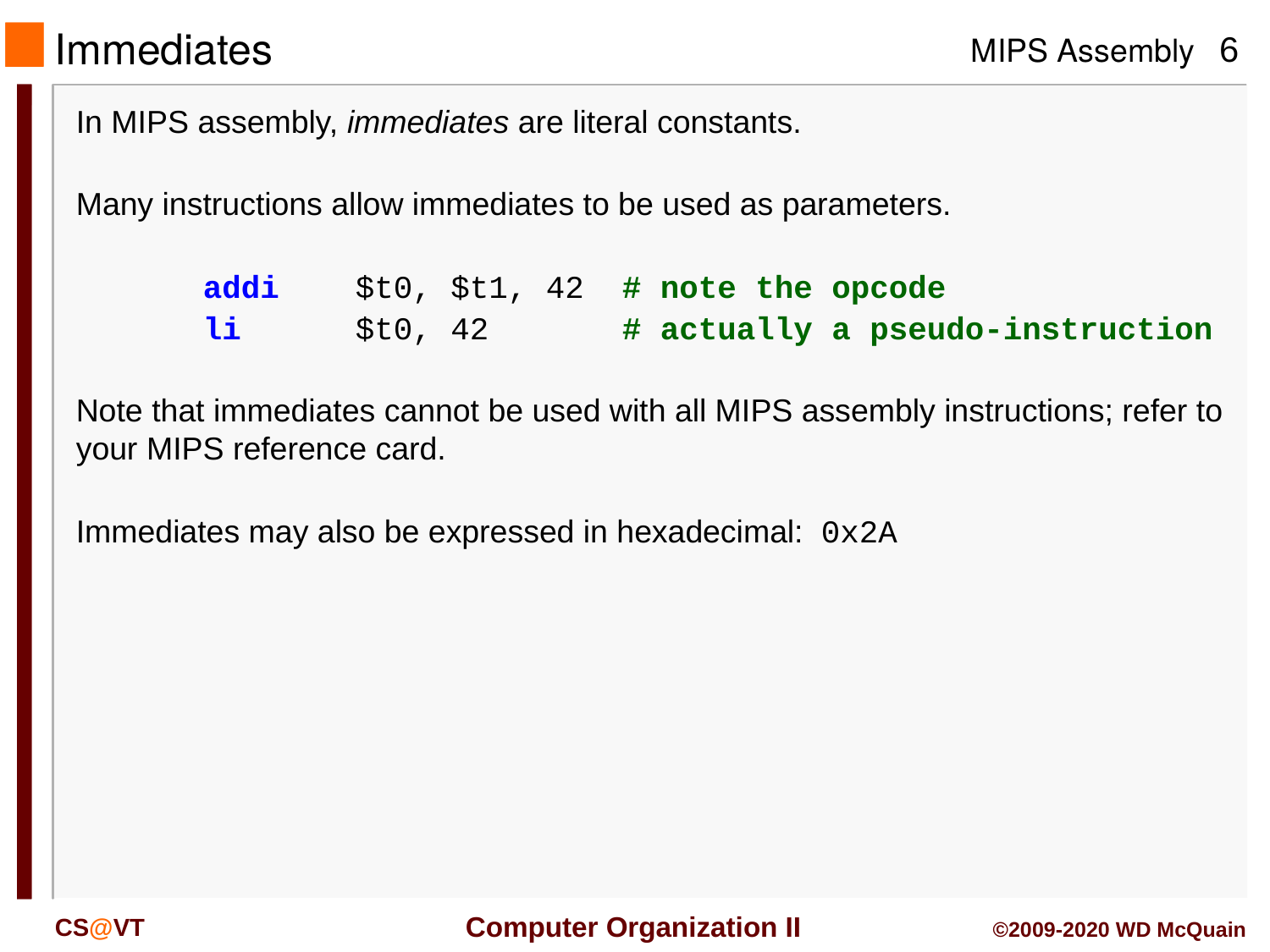

# Immediates
In MIPS assembly, immediates are literal constants.

Many instructions allow immediates to be used as parameters.

	addi    $t0, $t1, 42  # note the opcode
	li      $t0, 42       # actually a pseudo-instruction

Note that immediates cannot be used with all MIPS assembly instructions; refer to your MIPS reference card.

Immediates may also be expressed in hexadecimal:  0x2A